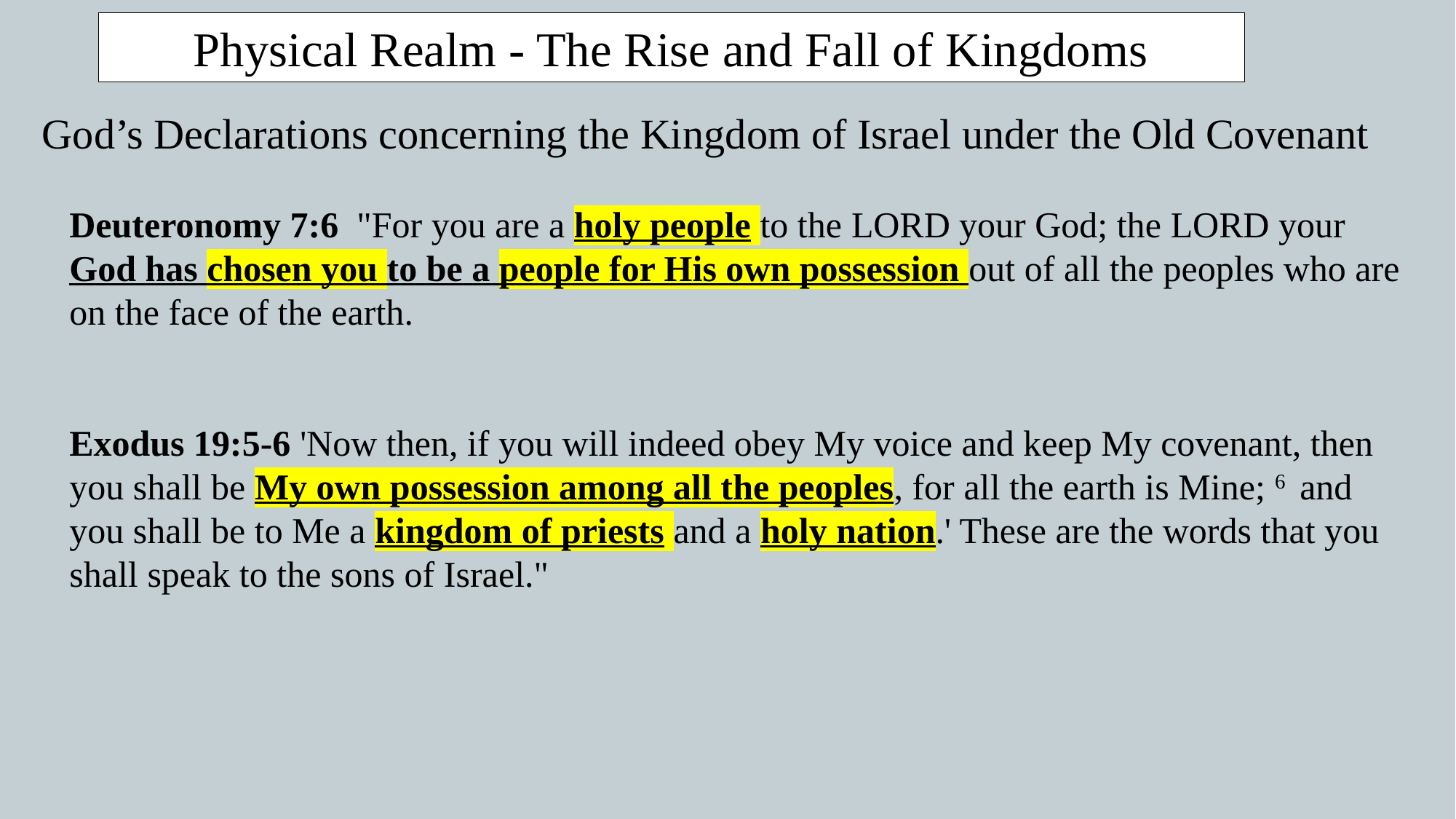

Physical Realm - The Rise and Fall of Kingdoms
God’s Declarations concerning the Kingdom of Israel under the Old Covenant

Deuteronomy 7:6  "For you are a holy people to the LORD your God; the LORD your God has chosen you to be a people for His own possession out of all the peoples who are on the face of the earth.

Exodus 19:5-6 'Now then, if you will indeed obey My voice and keep My covenant, then you shall be My own possession among all the peoples, for all the earth is Mine; 6  and you shall be to Me a kingdom of priests and a holy nation.' These are the words that you shall speak to the sons of Israel."